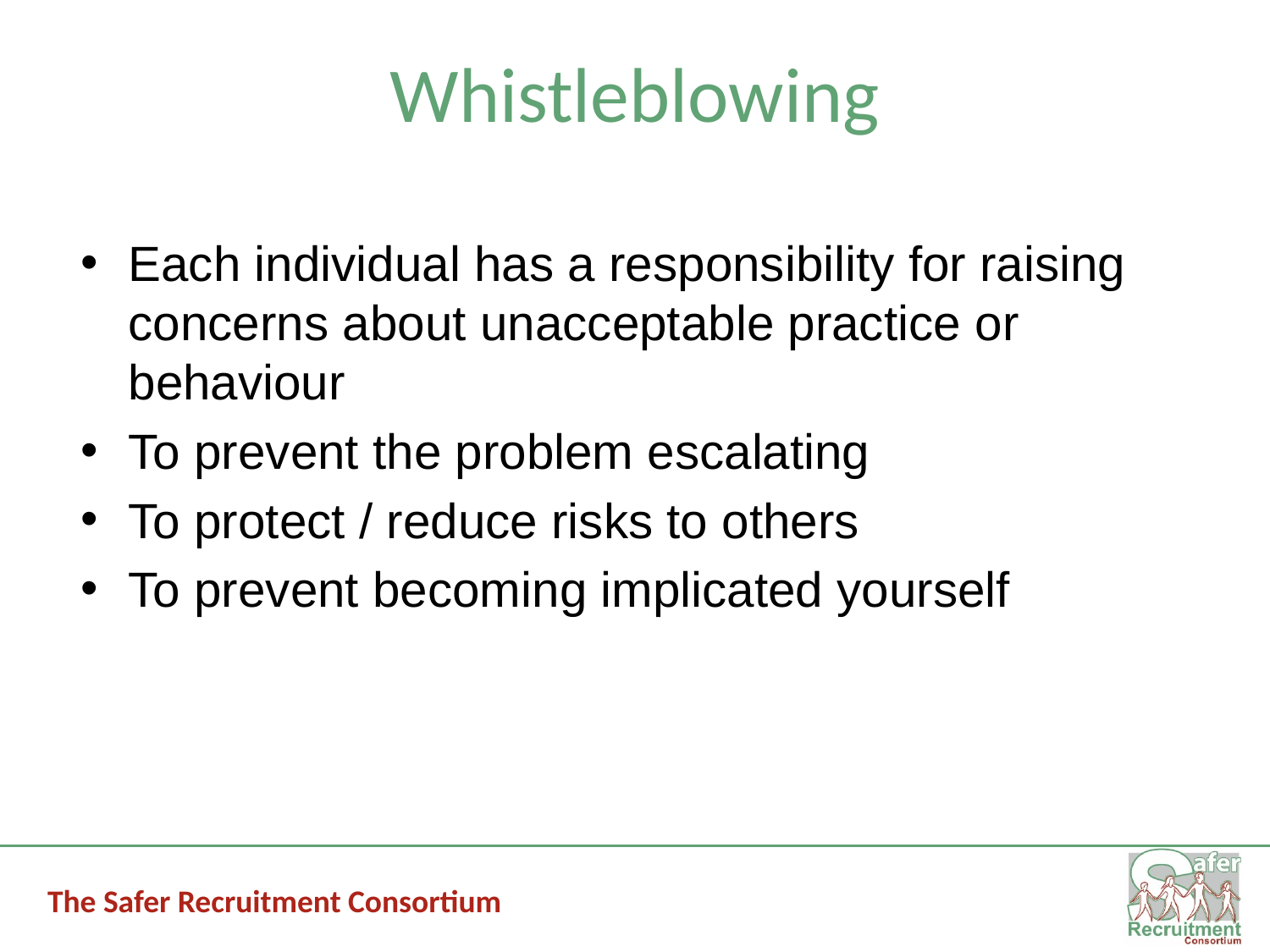

# Whistleblowing
Each individual has a responsibility for raising concerns about unacceptable practice or behaviour
To prevent the problem escalating
To protect / reduce risks to others
To prevent becoming implicated yourself